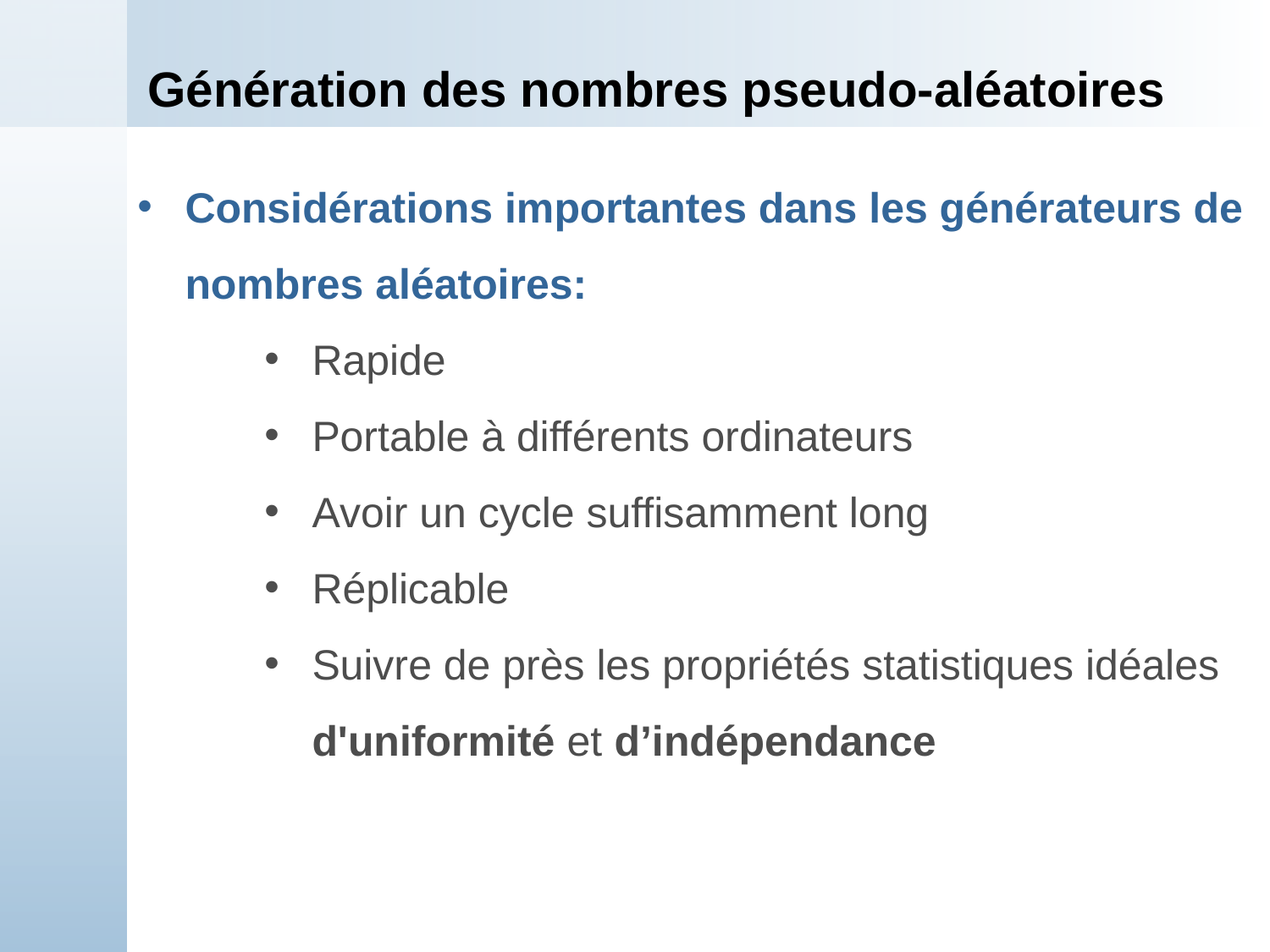

# Génération des nombres pseudo-aléatoires
Considérations importantes dans les générateurs de nombres aléatoires:
Rapide
Portable à différents ordinateurs
Avoir un cycle suffisamment long
Réplicable
Suivre de près les propriétés statistiques idéales d'uniformité et d’indépendance